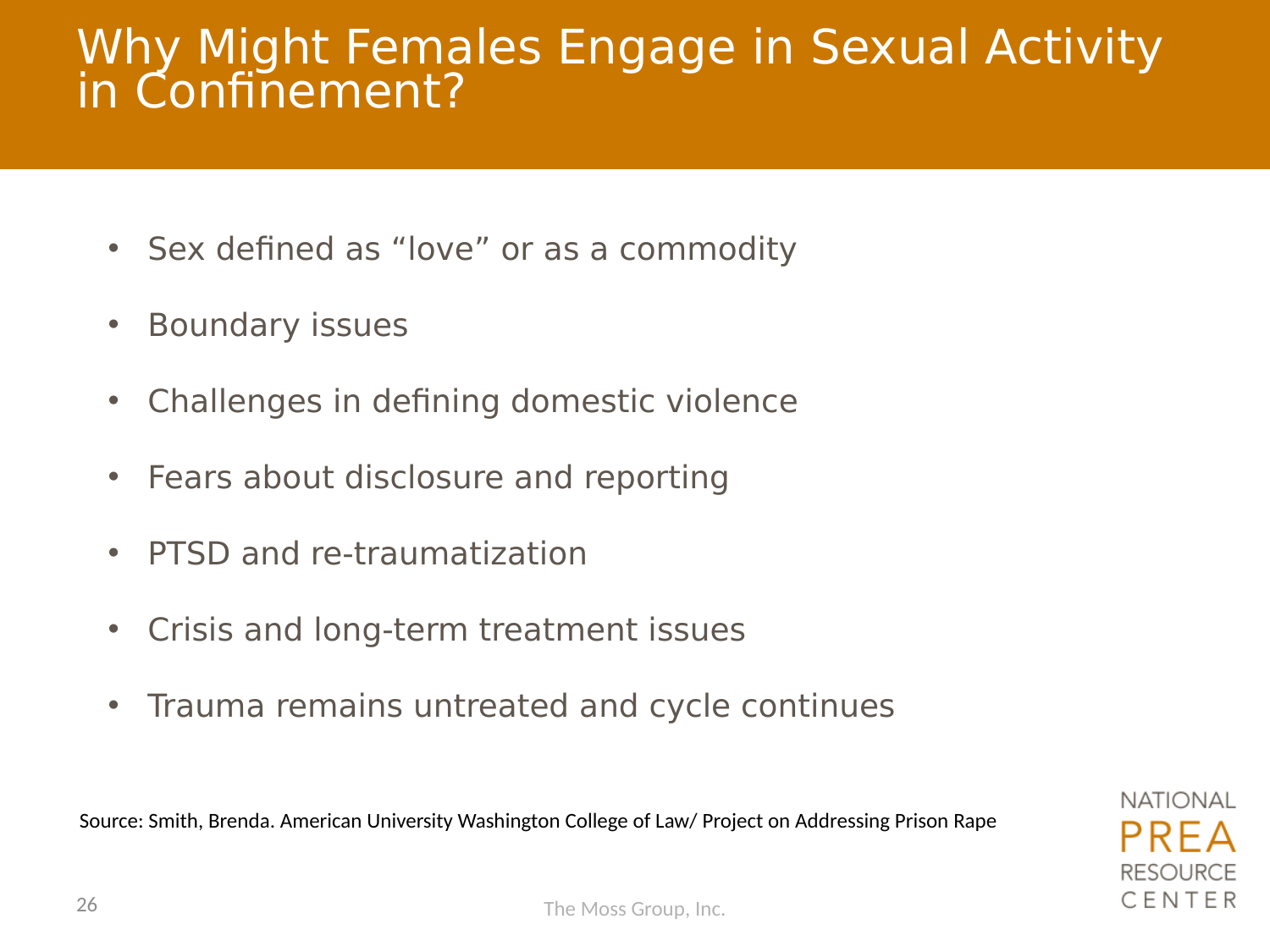

# Why Might Females Engage in Sexual Activity in Confinement?
Sex defined as “love” or as a commodity

Boundary issues

Challenges in defining domestic violence

Fears about disclosure and reporting

PTSD and re-traumatization

Crisis and long-term treatment issues

Trauma remains untreated and cycle continues
Source: Smith, Brenda. American University Washington College of Law/ Project on Addressing Prison Rape
26
The Moss Group, Inc.